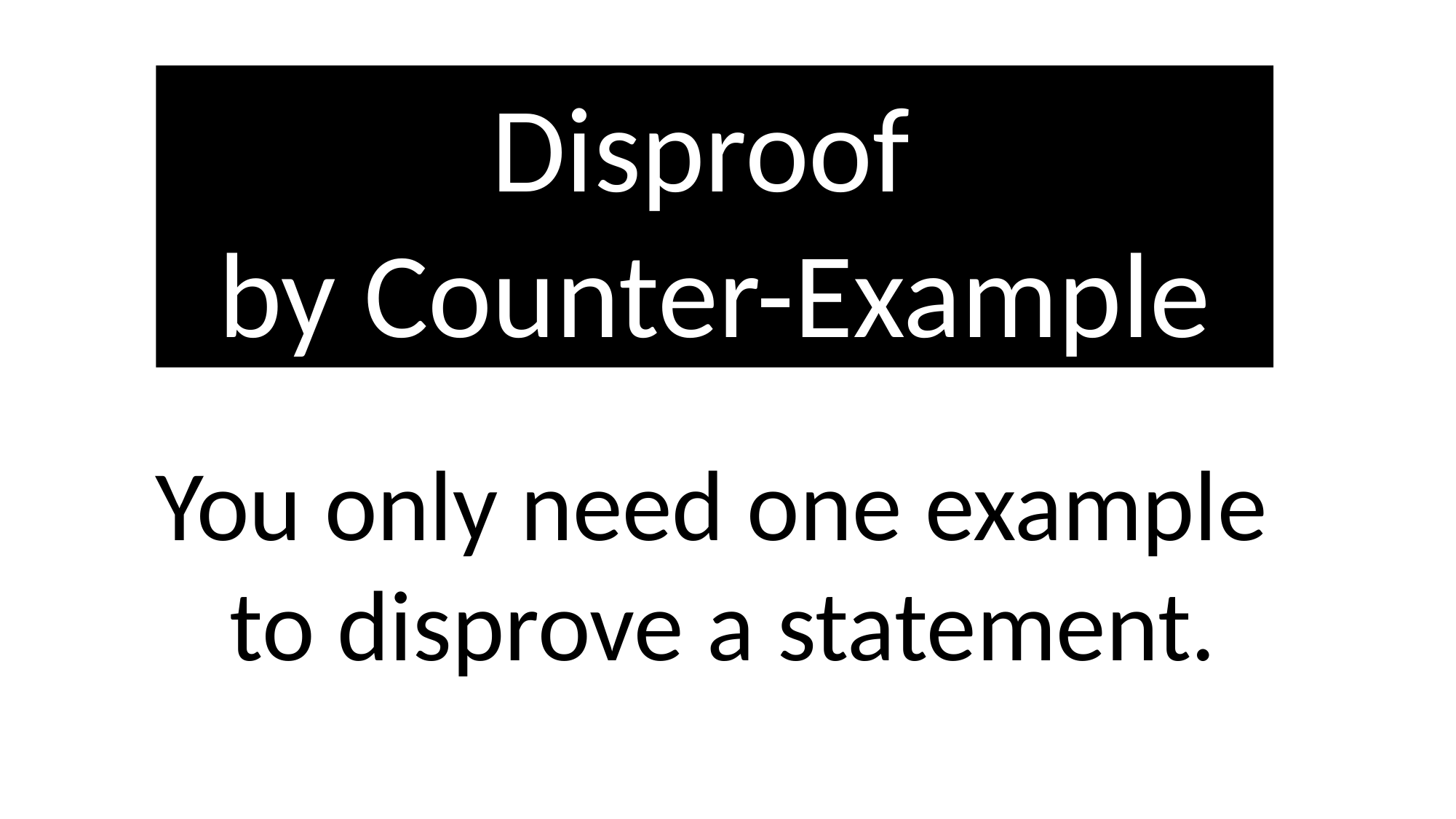

Disproof
by Counter-Example
You only need one example
to disprove a statement.